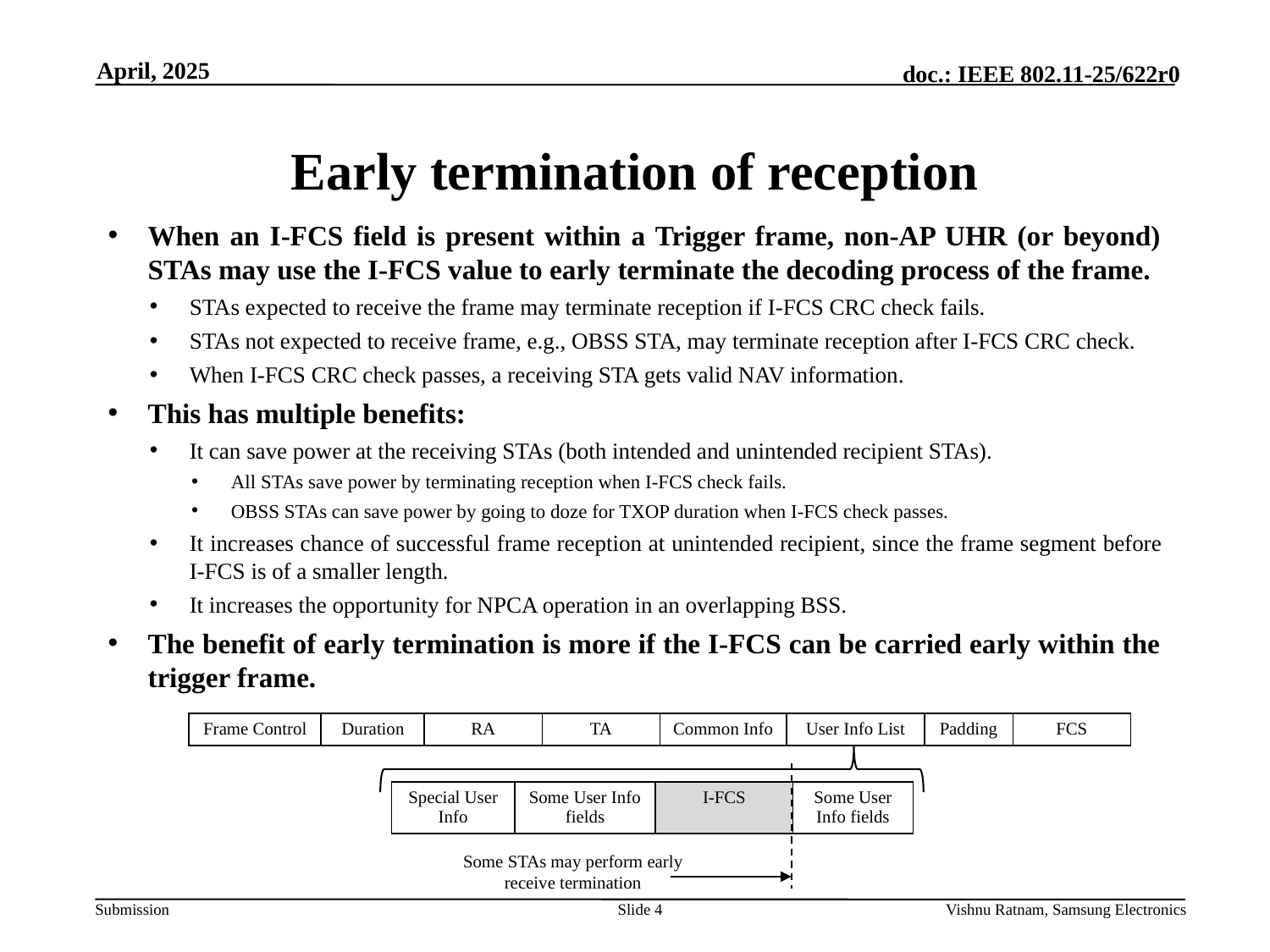

April, 2025
# Early termination of reception
When an I-FCS field is present within a Trigger frame, non-AP UHR (or beyond) STAs may use the I-FCS value to early terminate the decoding process of the frame.
STAs expected to receive the frame may terminate reception if I-FCS CRC check fails.
STAs not expected to receive frame, e.g., OBSS STA, may terminate reception after I-FCS CRC check.
When I-FCS CRC check passes, a receiving STA gets valid NAV information.
This has multiple benefits:
It can save power at the receiving STAs (both intended and unintended recipient STAs).
All STAs save power by terminating reception when I-FCS check fails.
OBSS STAs can save power by going to doze for TXOP duration when I-FCS check passes.
It increases chance of successful frame reception at unintended recipient, since the frame segment before I-FCS is of a smaller length.
It increases the opportunity for NPCA operation in an overlapping BSS.
The benefit of early termination is more if the I-FCS can be carried early within the trigger frame.

| Frame Control | Duration | RA | TA | Common Info | User Info List | Padding | FCS |
| --- | --- | --- | --- | --- | --- | --- | --- |
| Special User Info | Some User Info fields | I-FCS | Some User Info fields |
| --- | --- | --- | --- |
Some STAs may perform early receive termination
Slide 4
Vishnu Ratnam, Samsung Electronics